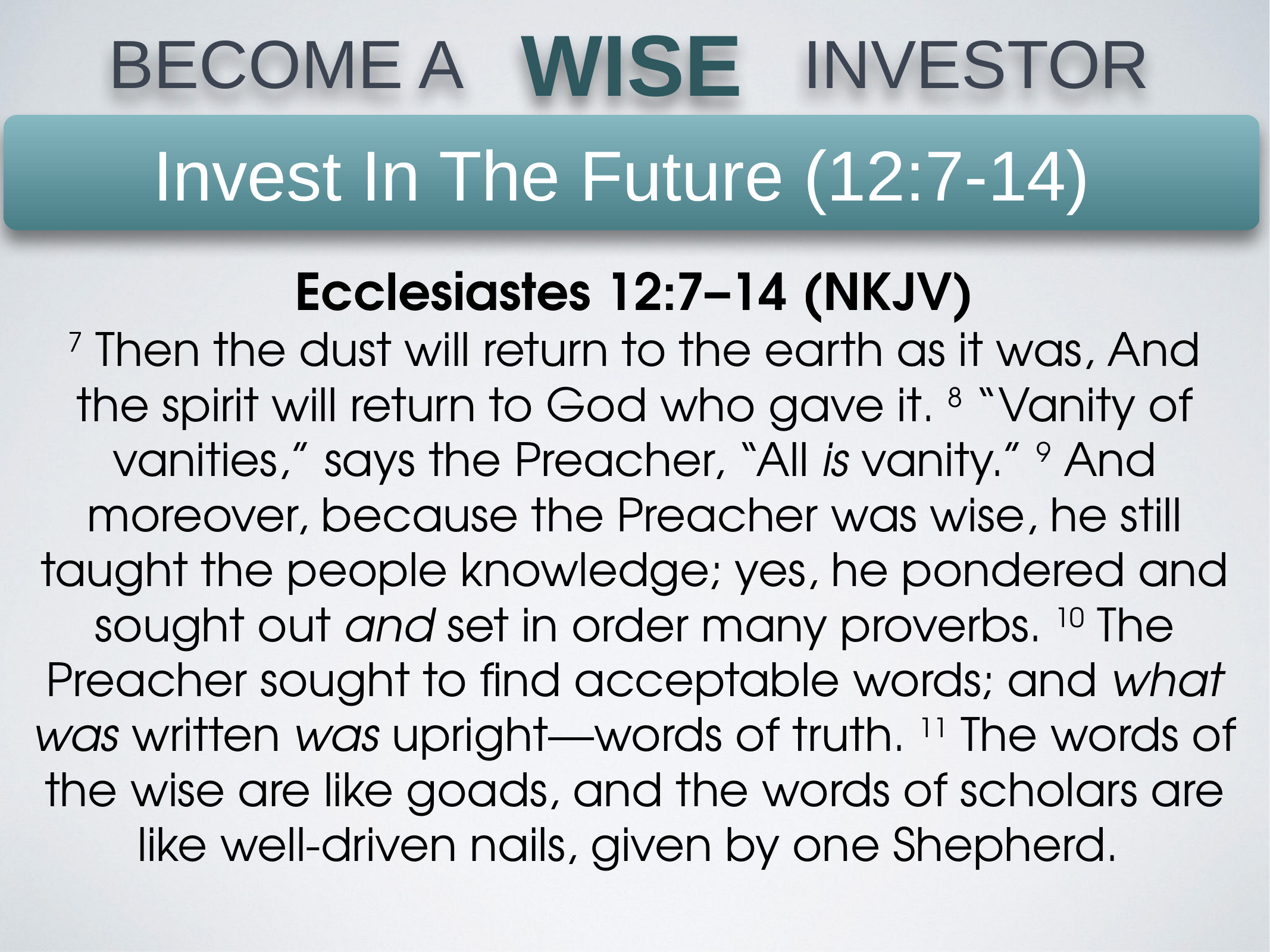

WISE
BECOME A
INVESTOR
Invest In The Future (12:7-14)
Ecclesiastes 12:7–14 (NKJV)
7 Then the dust will return to the earth as it was, And the spirit will return to God who gave it. 8 “Vanity of vanities,” says the Preacher, “All is vanity.” 9 And moreover, because the Preacher was wise, he still taught the people knowledge; yes, he pondered and sought out and set in order many proverbs. 10 The Preacher sought to find acceptable words; and what was written was upright—words of truth. 11 The words of the wise are like goads, and the words of scholars are like well-driven nails, given by one Shepherd.